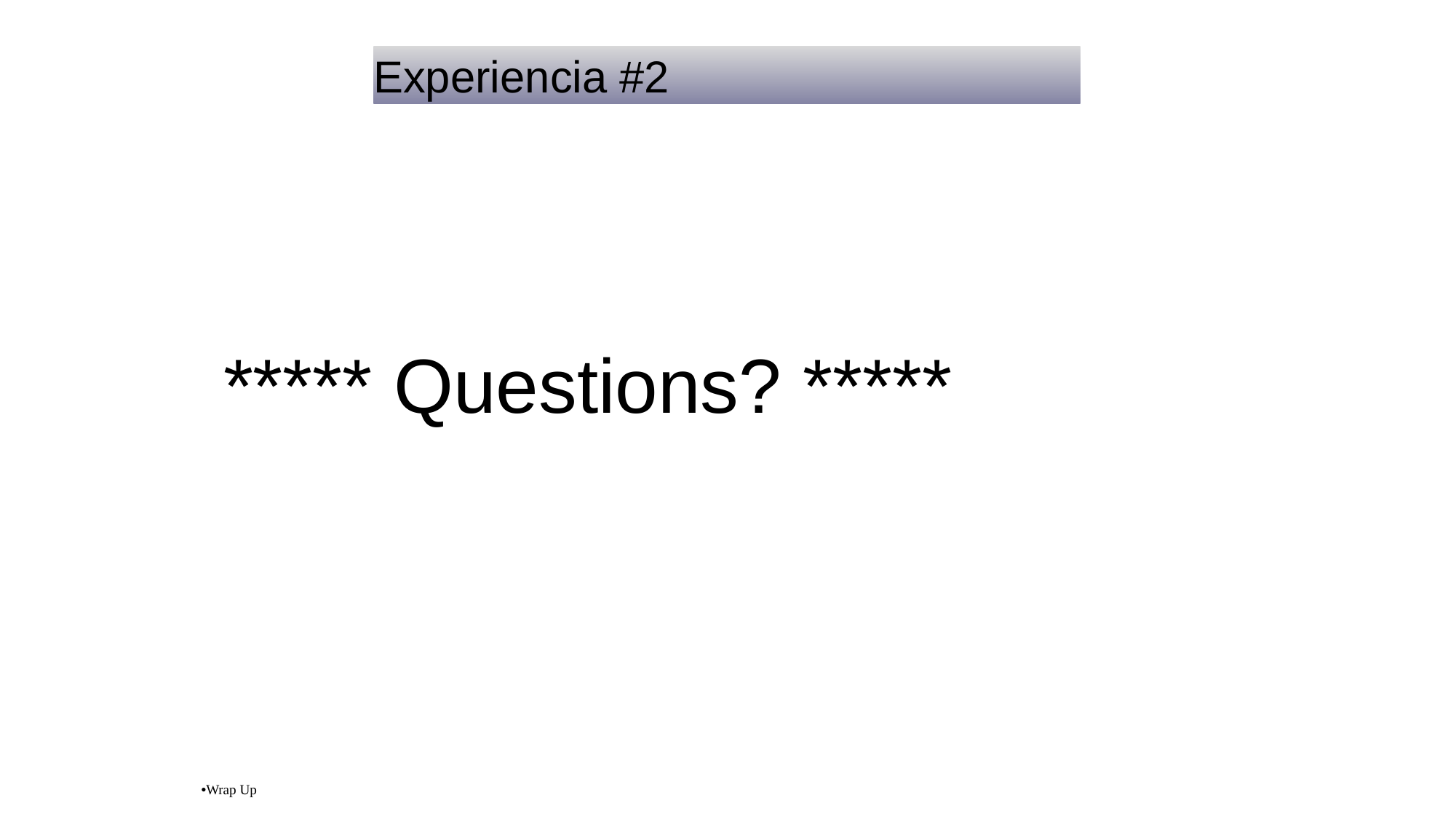

Experiencia #2
***** Questions? *****

Wrap Up